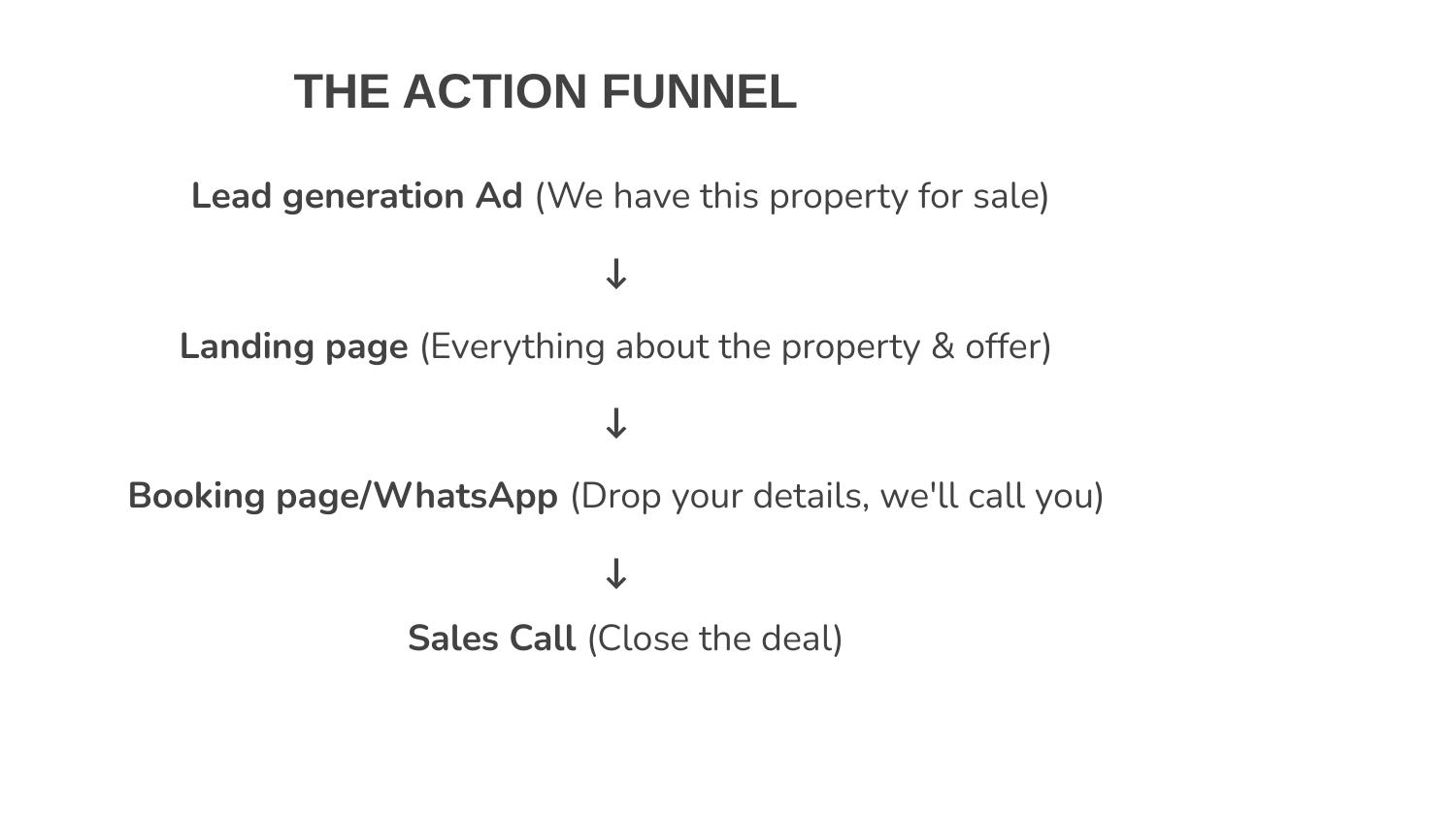

# THE ACTION FUNNEL
 Lead generation Ad (We have this property for sale)
↓
Landing page (Everything about the property & offer)
↓
Booking page/WhatsApp (Drop your details, we'll call you)
↓
Sales Call (Close the deal)